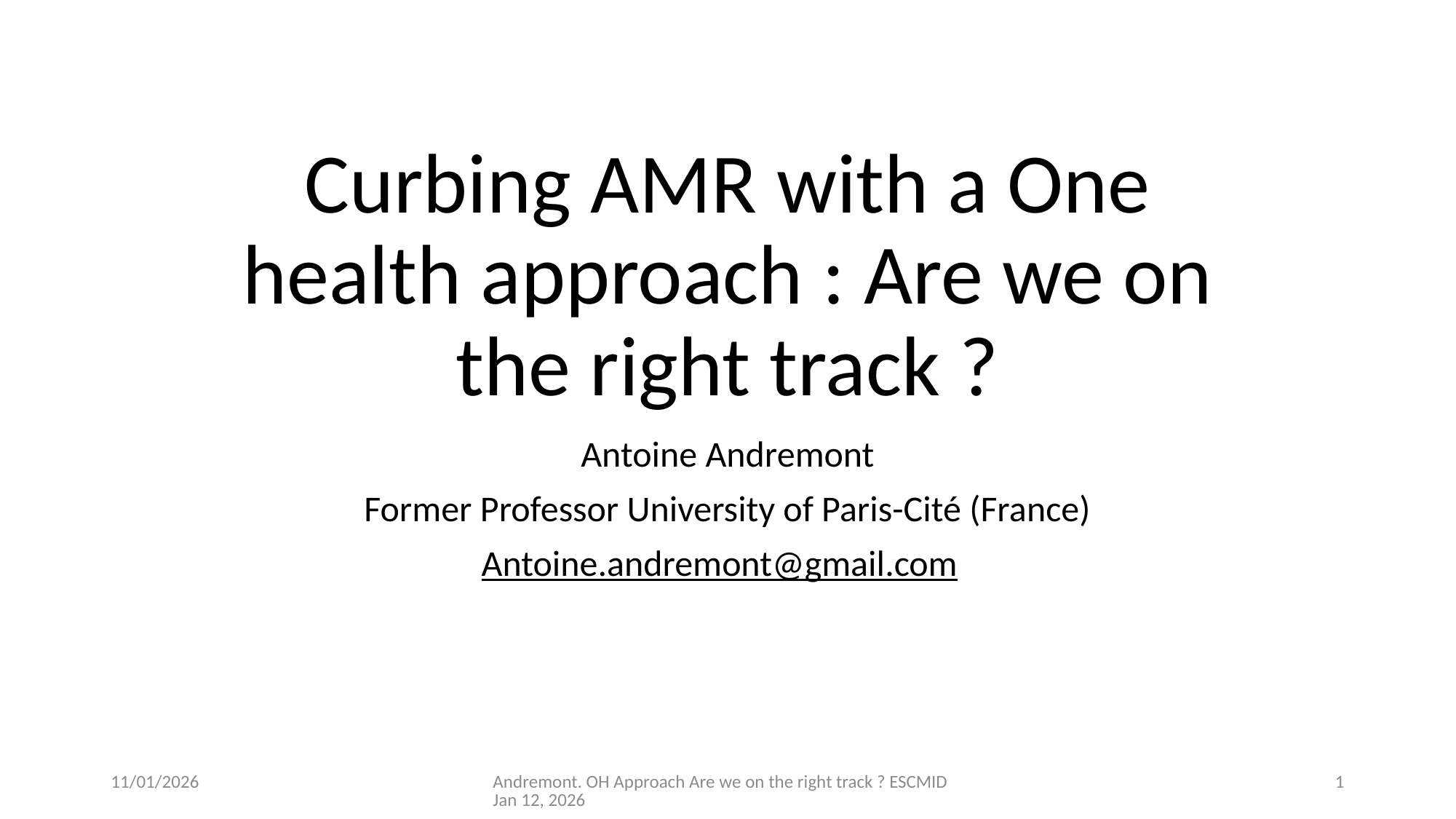

# Curbing AMR with a One health approach : Are we on the right track ?
Antoine Andremont
Former Professor University of Paris-Cité (France)
Antoine.andremont@gmail.com
11/01/2026
Andremont. OH Approach Are we on the right track ? ESCMID  Jan 12, 2026
1